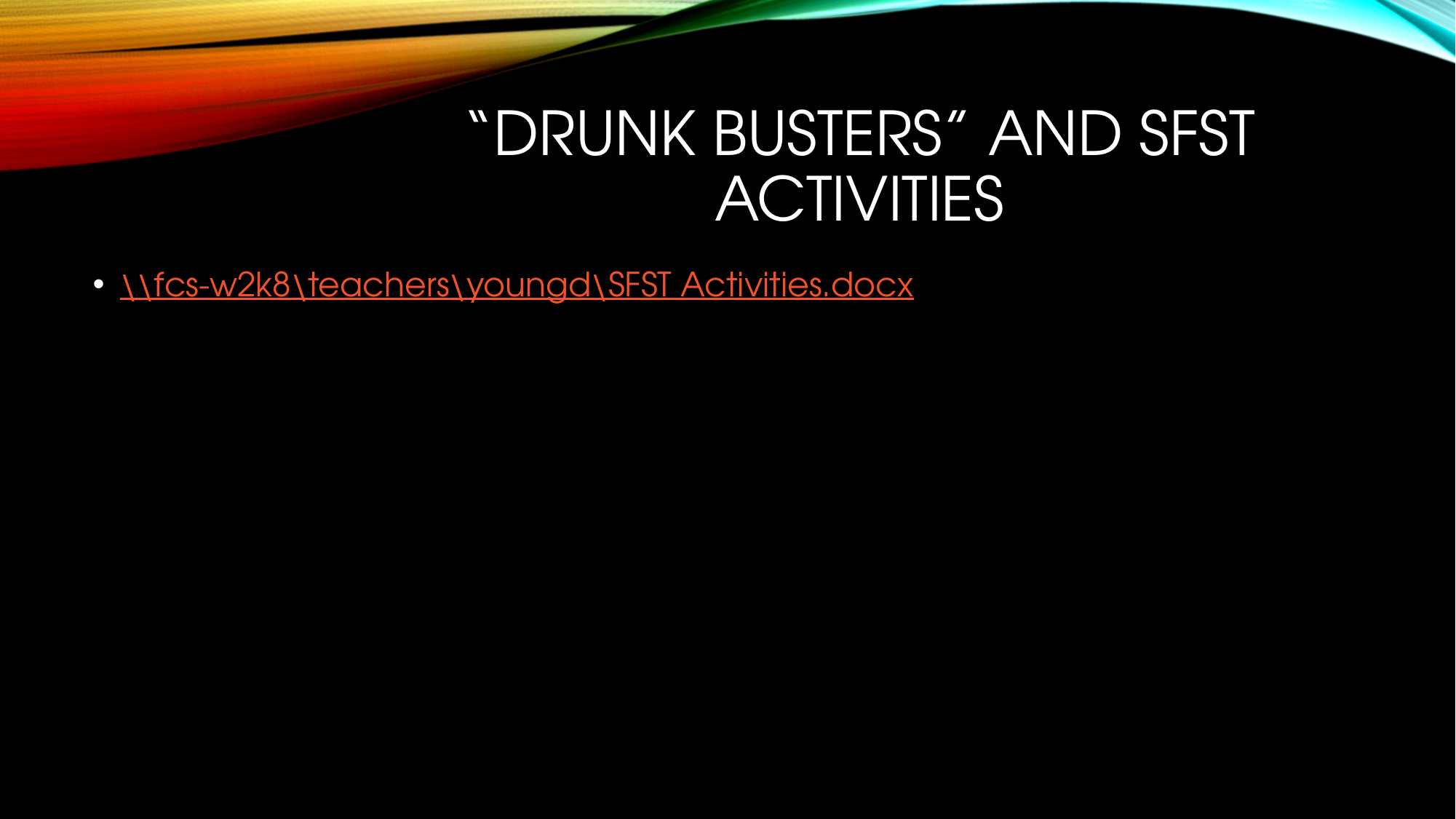

# “Drunk Busters” and SFST ACTIVITIES
\\fcs-w2k8\teachers\youngd\SFST Activities.docx